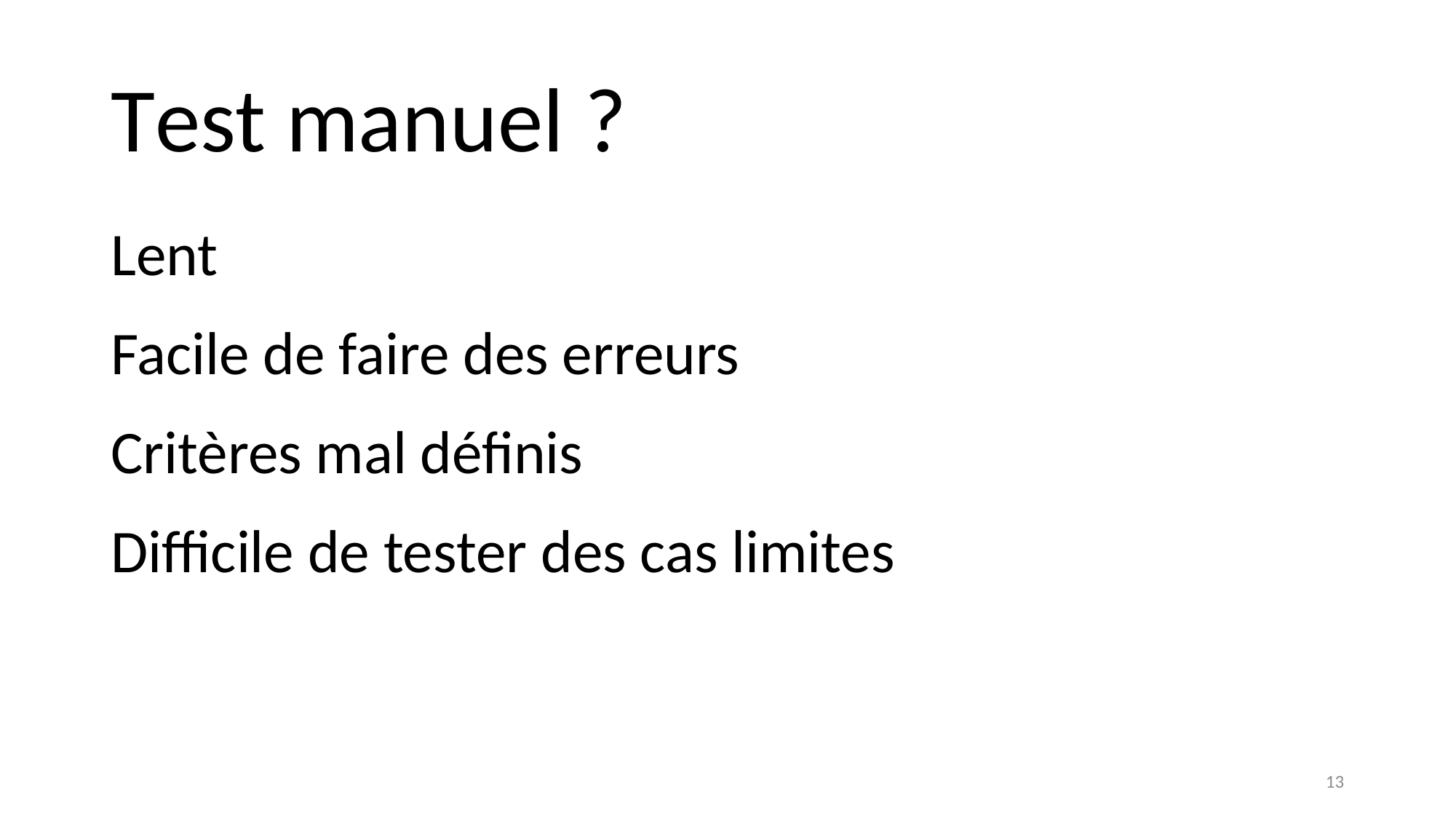

# Test manuel ?
Lent
Facile de faire des erreurs
Critères mal définis
Difficile de tester des cas limites
13